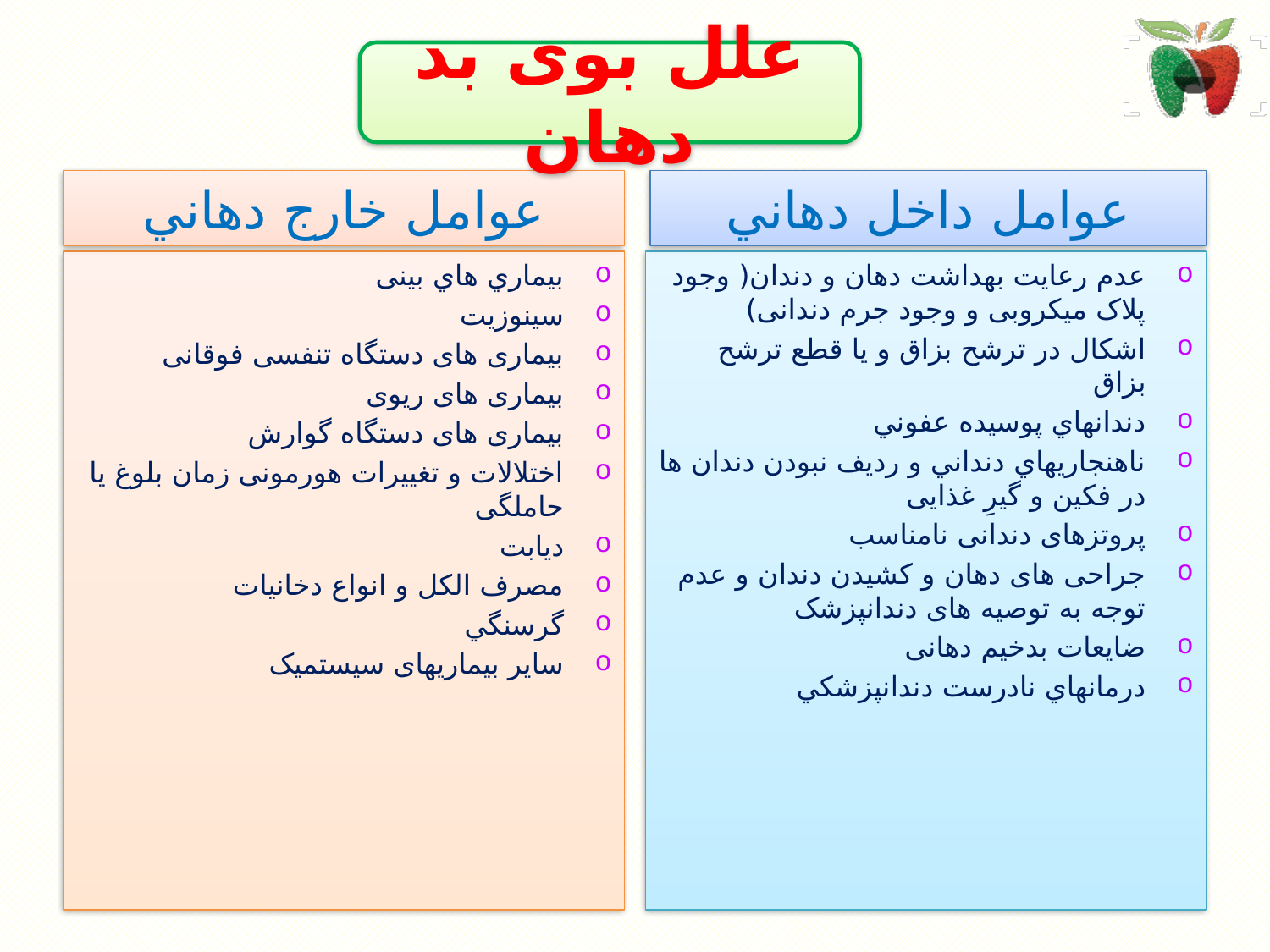

علل بوی بد دهان
عوامل خارج دهاني

عوامل داخل دهاني

بيماري هاي بینی
سینوزیت
بیماری های دستگاه تنفسی فوقانی
بیماری های ریوی
بیماری های دستگاه گوارش
اختلالات و تغییرات هورمونی زمان بلوغ یا حاملگی
دیابت
مصرف الکل و انواع دخانیات
گرسنگي
سایر بیماریهای سیستمیک
عدم رعايت بهداشت دهان و دندان( وجود پلاک میکروبی و وجود جرم دندانی)
اشکال در ترشح بزاق و یا قطع ترشح بزاق
دندانهاي پوسيده عفوني
ناهنجاريهاي دنداني و ردیف نبودن دندان ها در فکین و گیرِ غذایی
پروتزهای دندانی نامناسب
جراحی های دهان و کشیدن دندان و عدم توجه به توصیه های دندانپزشک
ضايعات بدخیم دهانی
درمانهاي نادرست دندانپزشكي